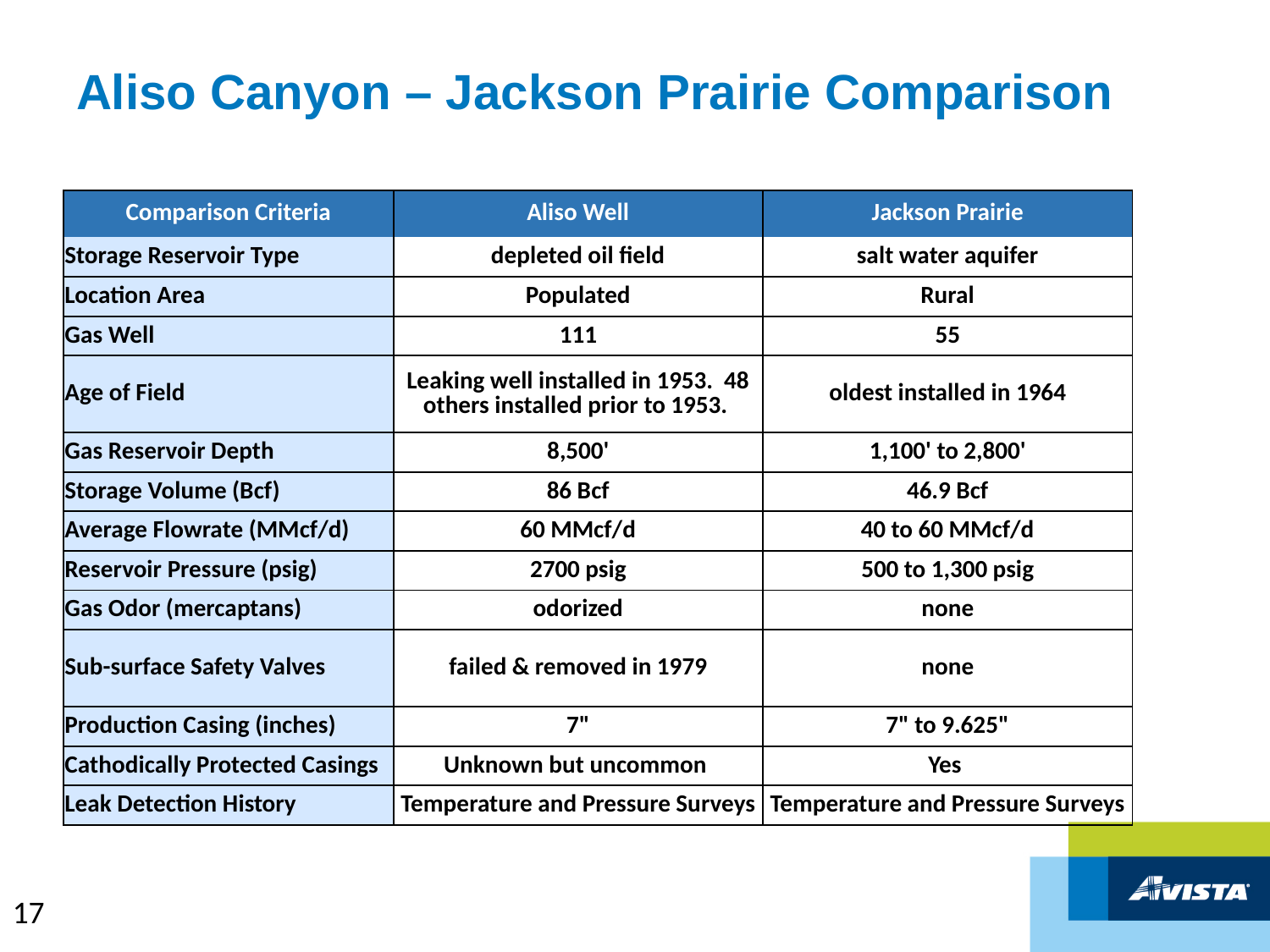

# Aliso Canyon – Jackson Prairie Comparison
| Comparison Criteria | Aliso Well | Jackson Prairie |
| --- | --- | --- |
| Storage Reservoir Type | depleted oil field | salt water aquifer |
| Location Area | Populated | Rural |
| Gas Well | 111 | 55 |
| Age of Field | Leaking well installed in 1953. 48 others installed prior to 1953. | oldest installed in 1964 |
| Gas Reservoir Depth | 8,500' | 1,100' to 2,800' |
| Storage Volume (Bcf) | 86 Bcf | 46.9 Bcf |
| Average Flowrate (MMcf/d) | 60 MMcf/d | 40 to 60 MMcf/d |
| Reservoir Pressure (psig) | 2700 psig | 500 to 1,300 psig |
| Gas Odor (mercaptans) | odorized | none |
| Sub-surface Safety Valves | failed & removed in 1979 | none |
| Production Casing (inches) | 7" | 7" to 9.625" |
| Cathodically Protected Casings | Unknown but uncommon | Yes |
| Leak Detection History | Temperature and Pressure Surveys | Temperature and Pressure Surveys |
17